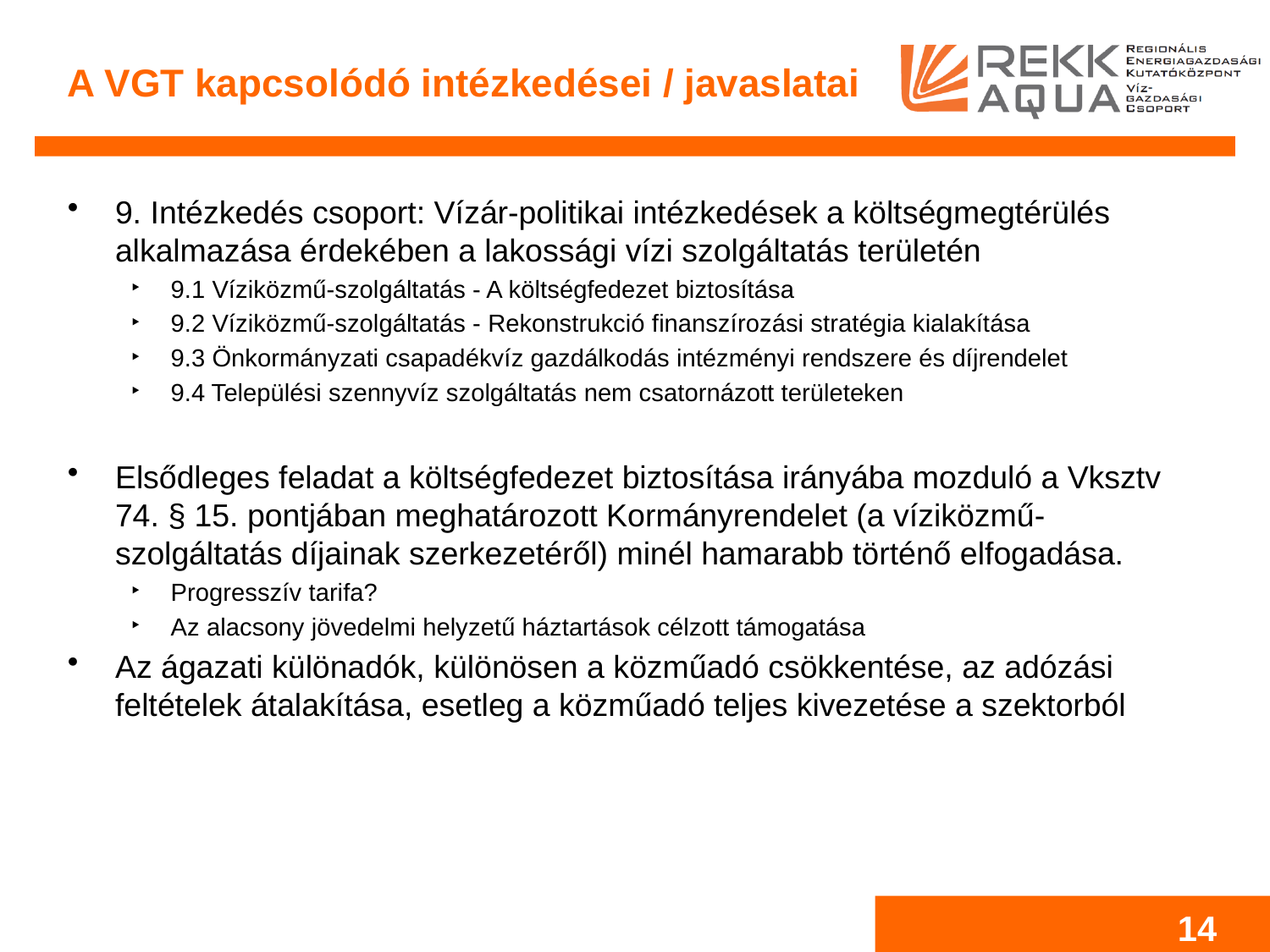

# A VGT kapcsolódó intézkedései / javaslatai
9. Intézkedés csoport: Vízár-politikai intézkedések a költségmegtérülés alkalmazása érdekében a lakossági vízi szolgáltatás területén
9.1 Víziközmű-szolgáltatás - A költségfedezet biztosítása
9.2 Víziközmű-szolgáltatás - Rekonstrukció finanszírozási stratégia kialakítása
9.3 Önkormányzati csapadékvíz gazdálkodás intézményi rendszere és díjrendelet
9.4 Települési szennyvíz szolgáltatás nem csatornázott területeken

Elsődleges feladat a költségfedezet biztosítása irányába mozduló a Vksztv 74. § 15. pontjában meghatározott Kormányrendelet (a víziközmű-szolgáltatás díjainak szerkezetéről) minél hamarabb történő elfogadása.
Progresszív tarifa?
Az alacsony jövedelmi helyzetű háztartások célzott támogatása
Az ágazati különadók, különösen a közműadó csökkentése, az adózási feltételek átalakítása, esetleg a közműadó teljes kivezetése a szektorból

14